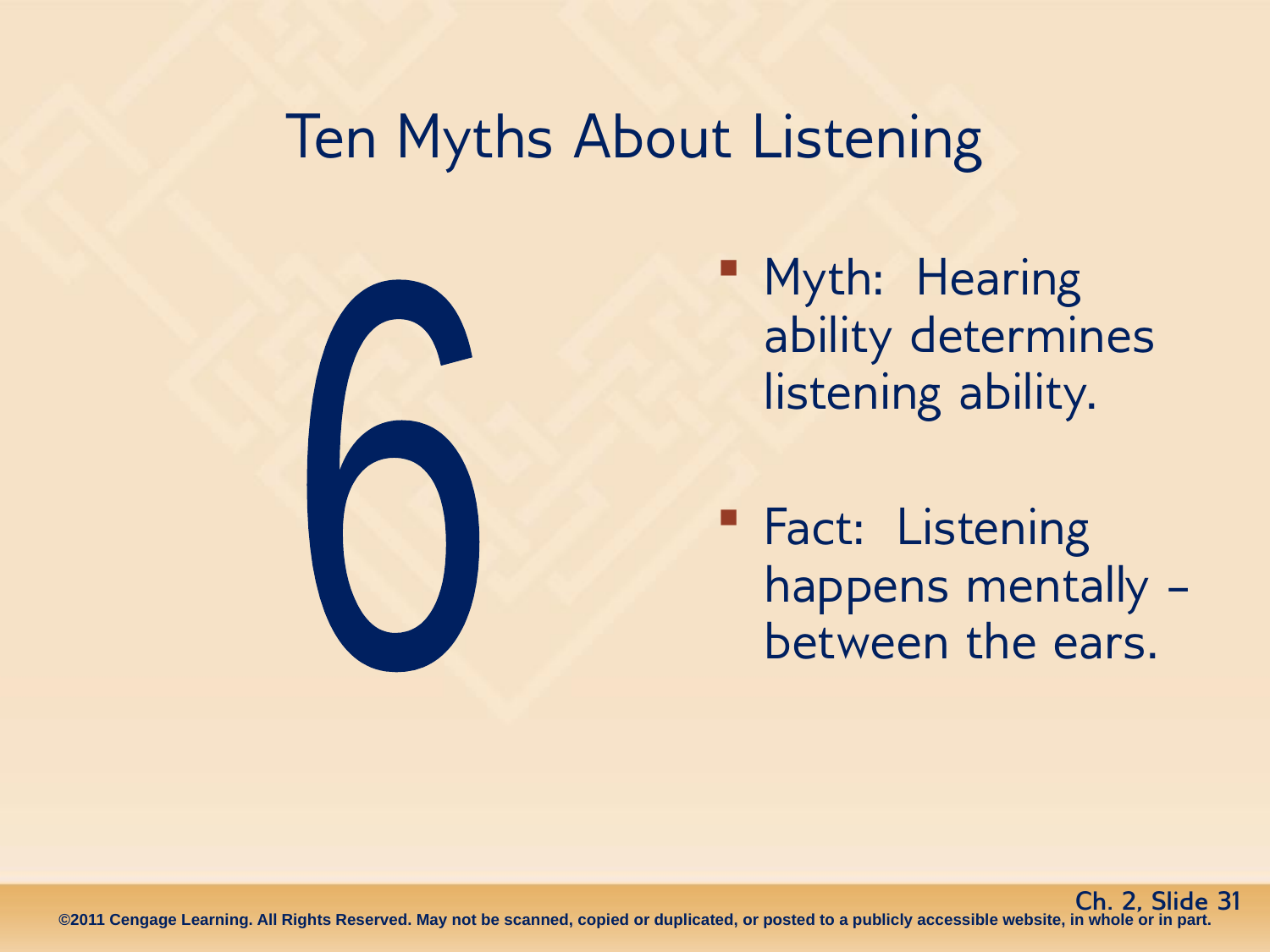

# Ten Myths About Listening
Myth:  Hearing ability determines listening ability.

Fact:  Listening happens mentally – between the ears.

6